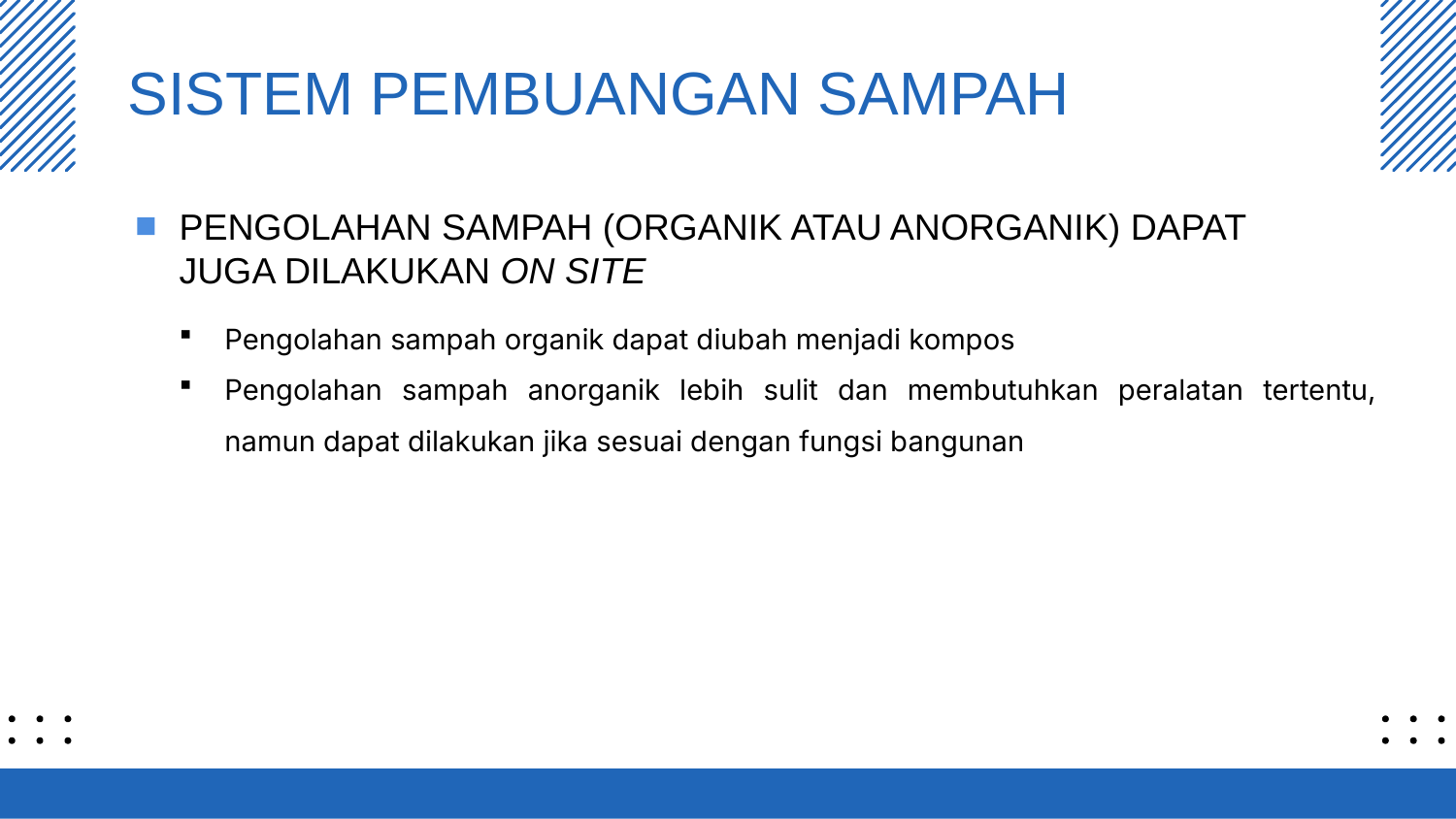

# SISTEM PEMBUANGAN SAMPAH
PENGOLAHAN SAMPAH (ORGANIK ATAU ANORGANIK) DAPAT JUGA DILAKUKAN ON SITE

Pengolahan sampah organik dapat diubah menjadi kompos
Pengolahan sampah anorganik lebih sulit dan membutuhkan peralatan tertentu, namun dapat dilakukan jika sesuai dengan fungsi bangunan